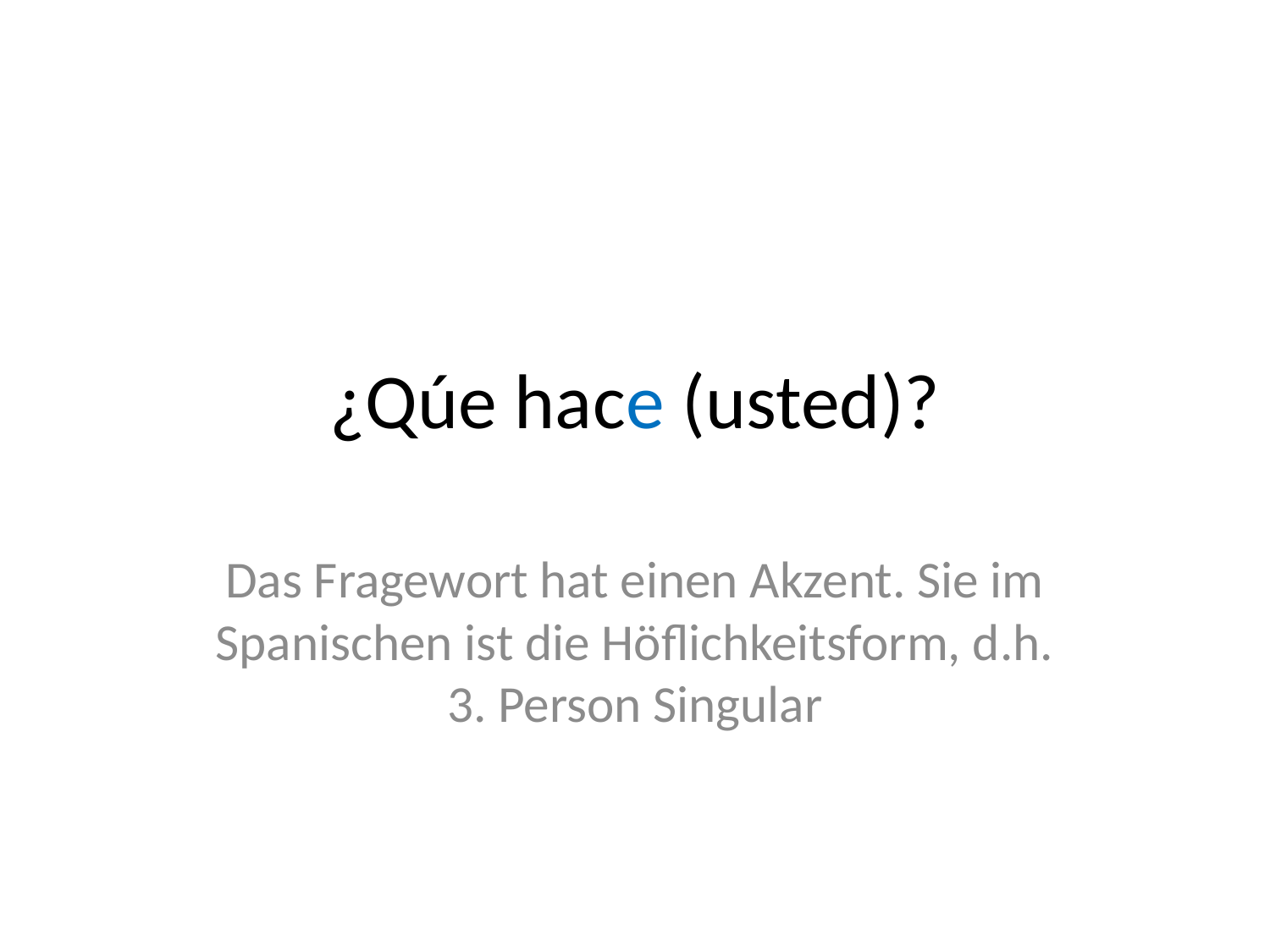

# ¿Qúe hace (usted)?
Das Fragewort hat einen Akzent. Sie im Spanischen ist die Höflichkeitsform, d.h. 3. Person Singular